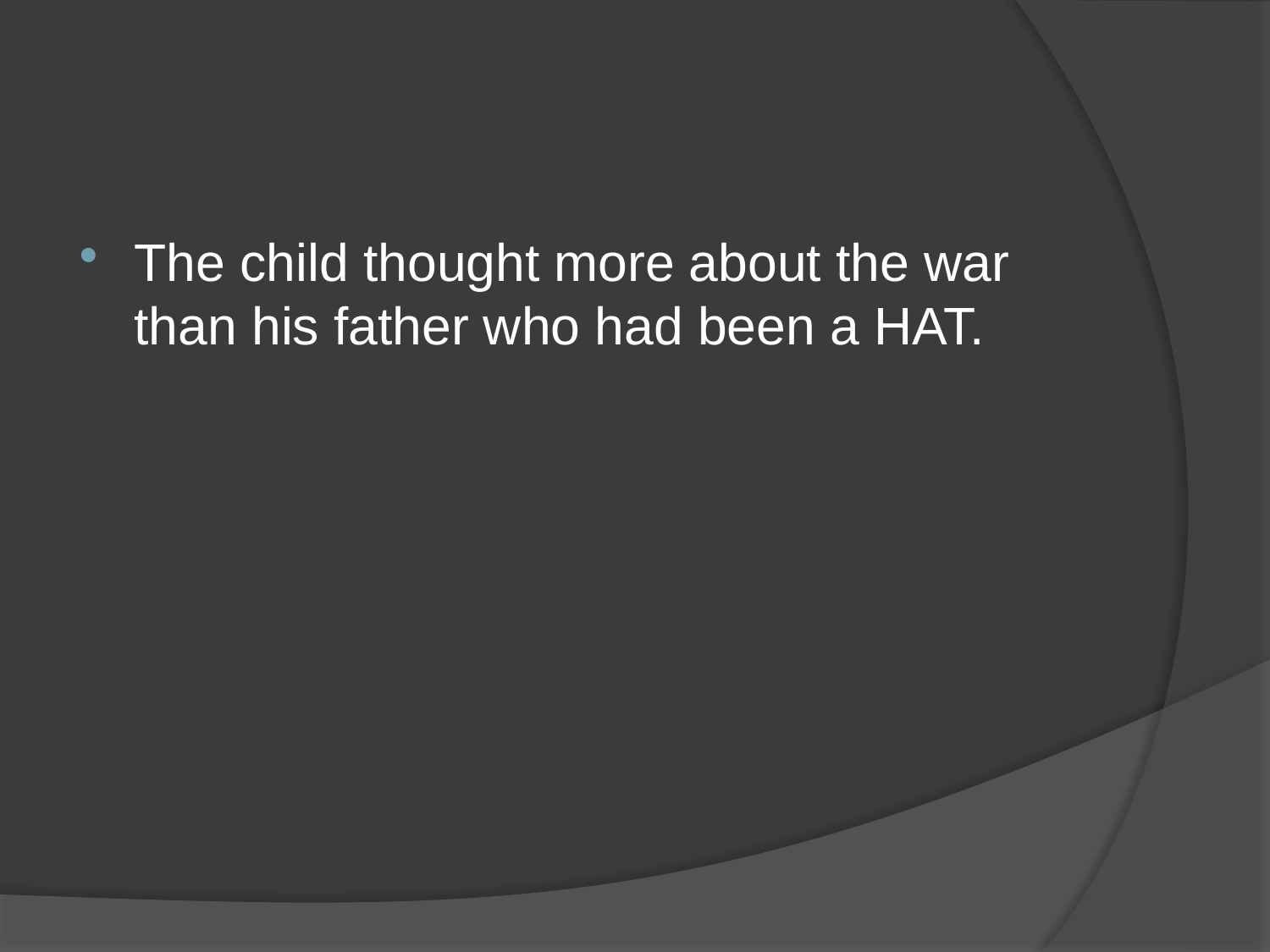

#
The child thought more about the war than his father who had been a HAT.